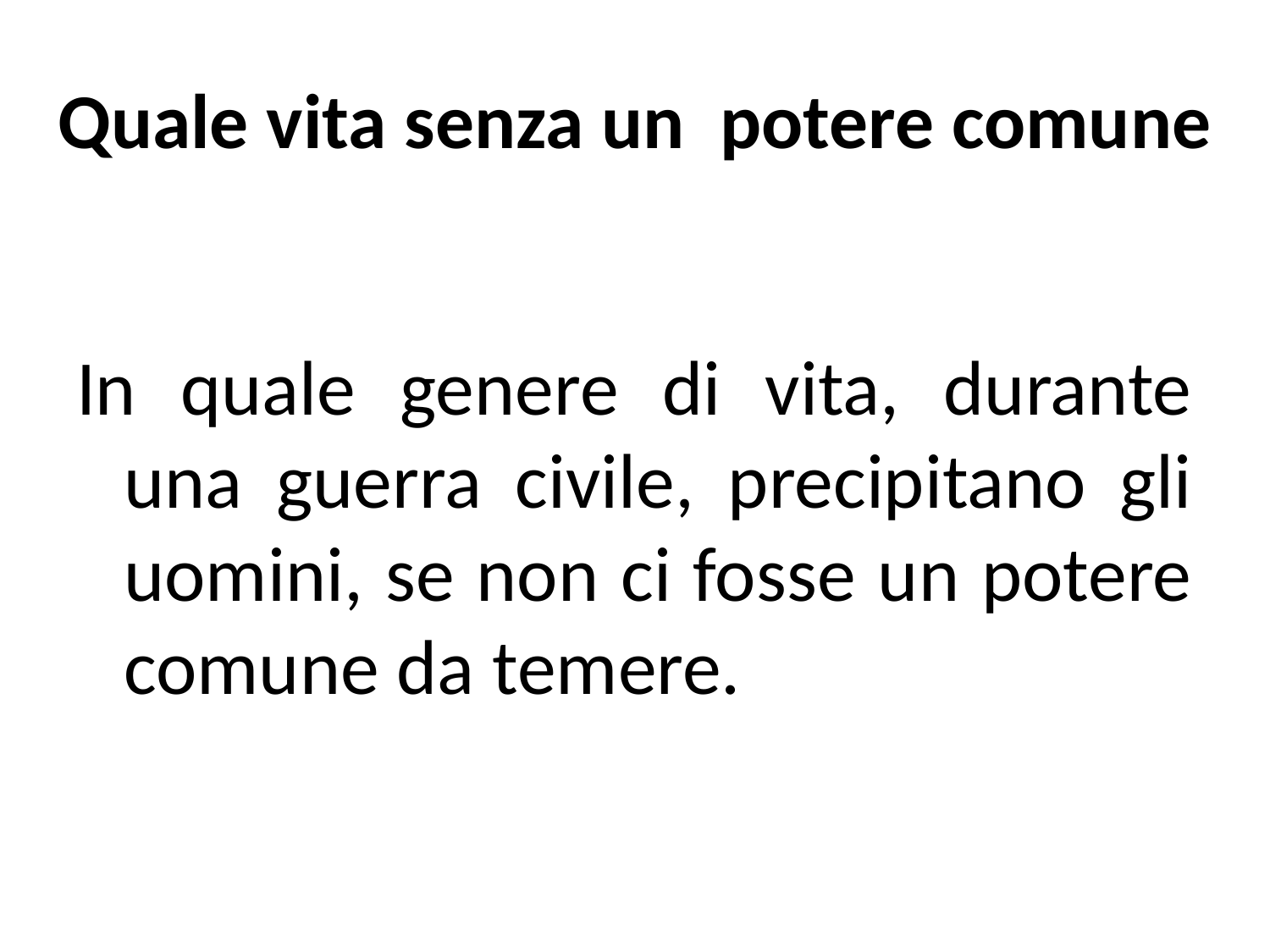

# Quale vita senza un  potere comune

In quale genere di vita, durante una guerra civile, precipitano gli uomini, se non ci fosse un potere comune da temere.